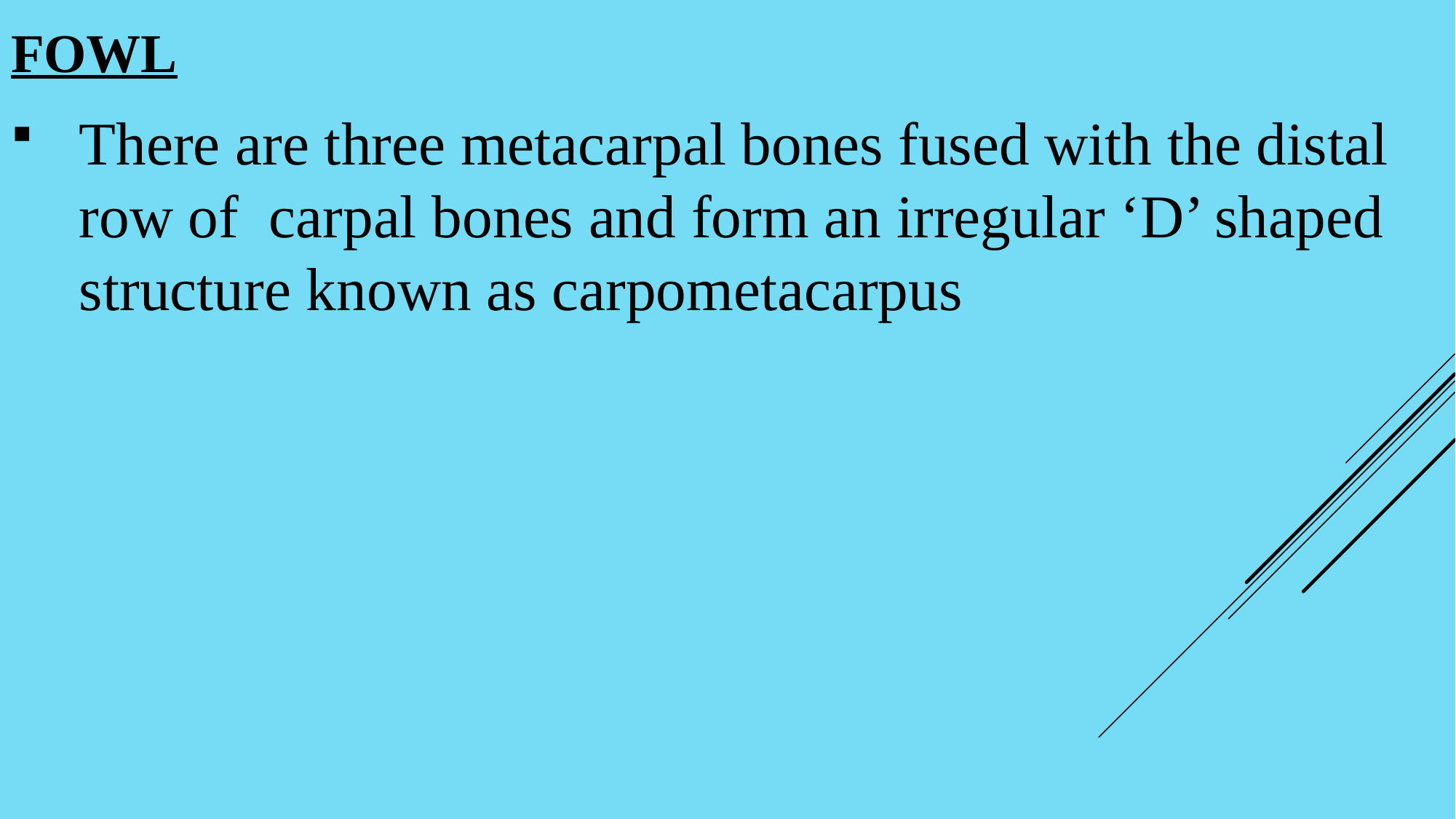

FOWL
There are three metacarpal bones fused with the distal row of  carpal bones and form an irregular ‘D’ shaped structure known as carpometacarpus